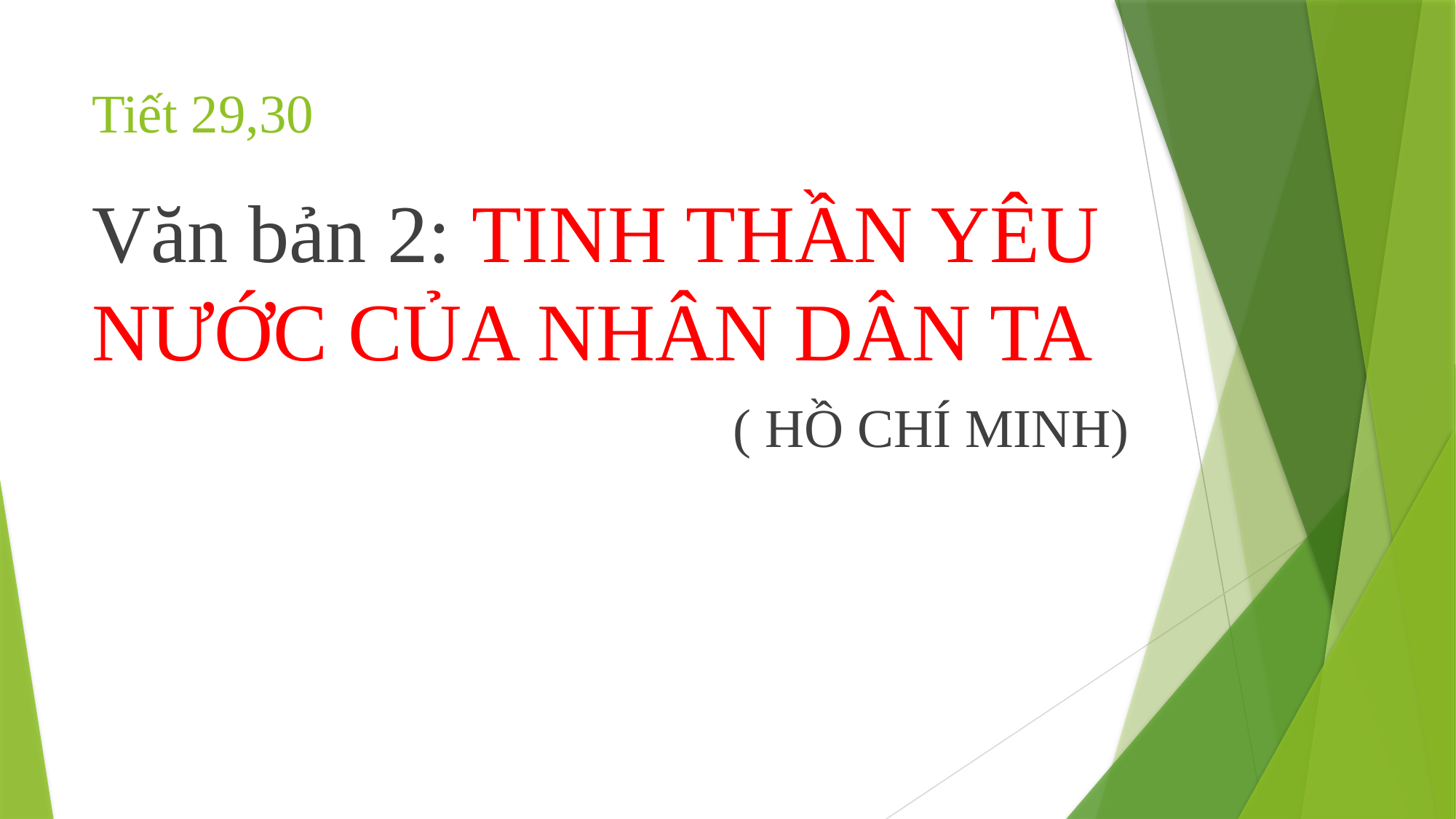

# Tiết 29,30
Văn bản 2: TINH THẦN YÊU NƯỚC CỦA NHÂN DÂN TA
                                               ( HỒ CHÍ MINH)